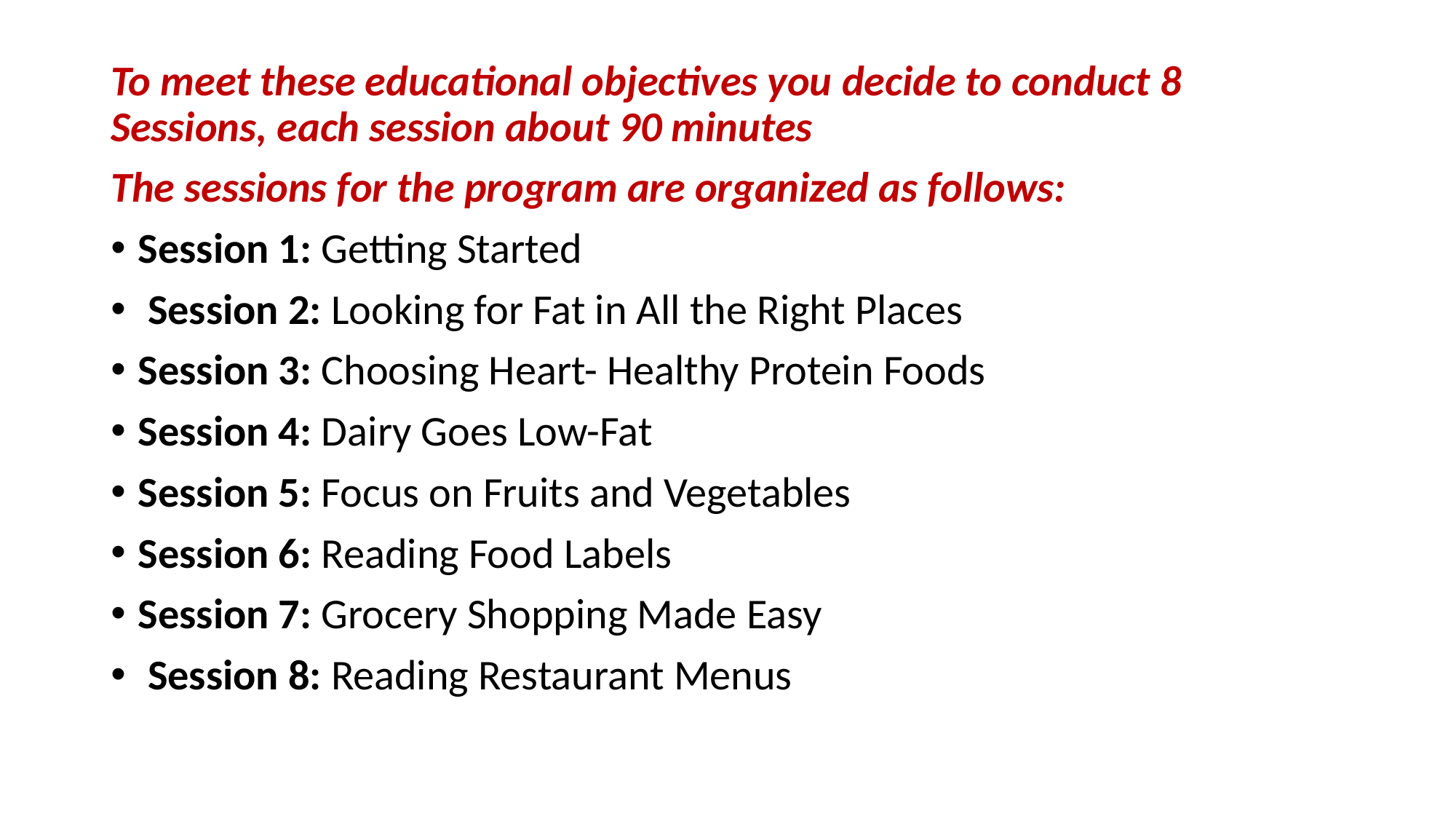

To meet these educational objectives you decide to conduct 8 Sessions, each session about 90 minutes
The sessions for the program are organized as follows:
Session 1: Getting Started
 Session 2: Looking for Fat in All the Right Places
Session 3: Choosing Heart- Healthy Protein Foods
Session 4: Dairy Goes Low-Fat
Session 5: Focus on Fruits and Vegetables
Session 6: Reading Food Labels
Session 7: Grocery Shopping Made Easy
 Session 8: Reading Restaurant Menus